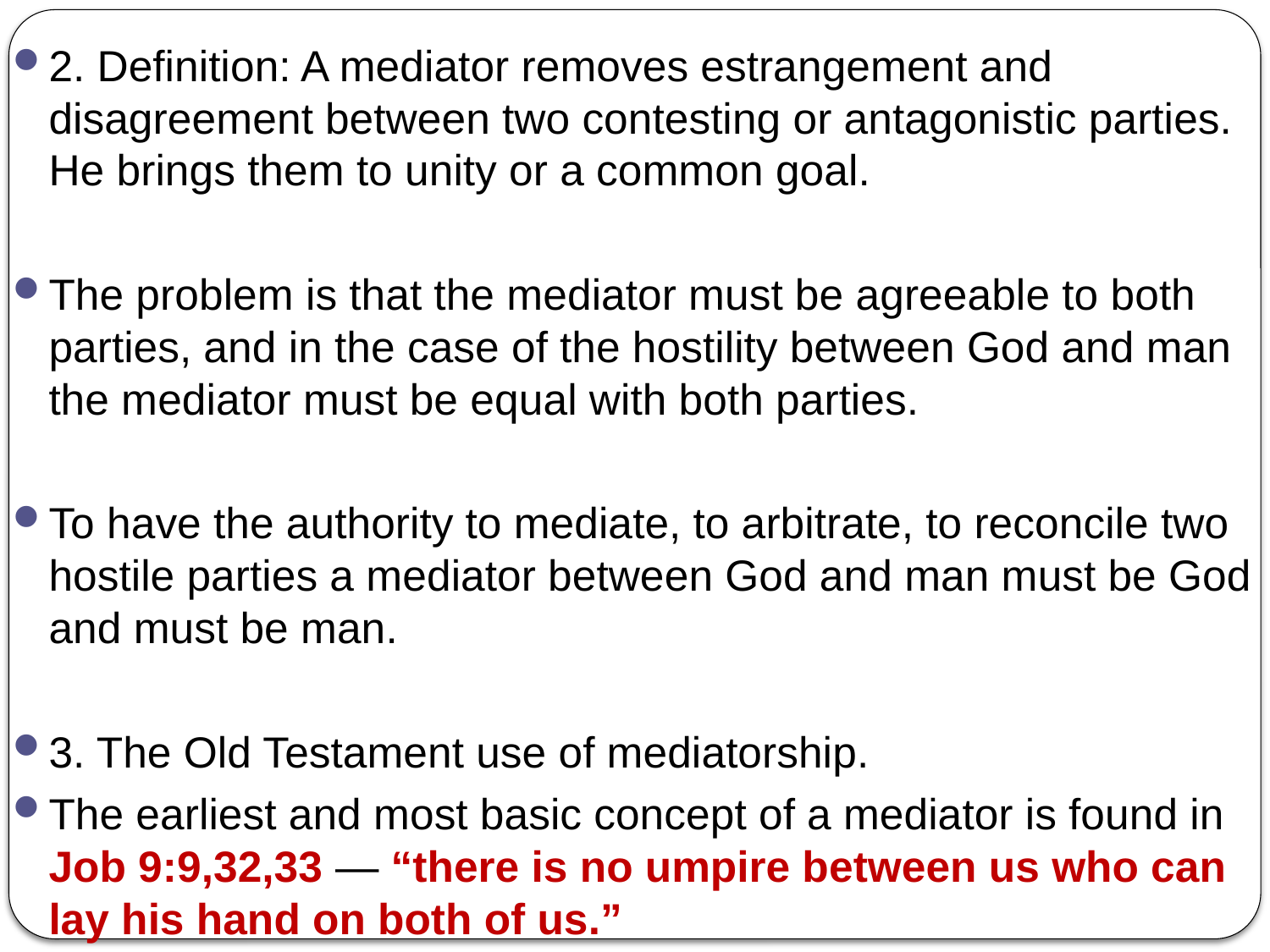

2. Definition: A mediator removes estrangement and disagreement between two contesting or antagonistic parties. He brings them to unity or a common goal.

The problem is that the mediator must be agreeable to both parties, and in the case of the hostility between God and man the mediator must be equal with both parties.

To have the authority to mediate, to arbitrate, to reconcile two hostile parties a mediator between God and man must be God and must be man.

3. The Old Testament use of mediatorship.
The earliest and most basic concept of a mediator is found in Job 9:9,32,33 — “there is no umpire between us who can lay his hand on both of us.”